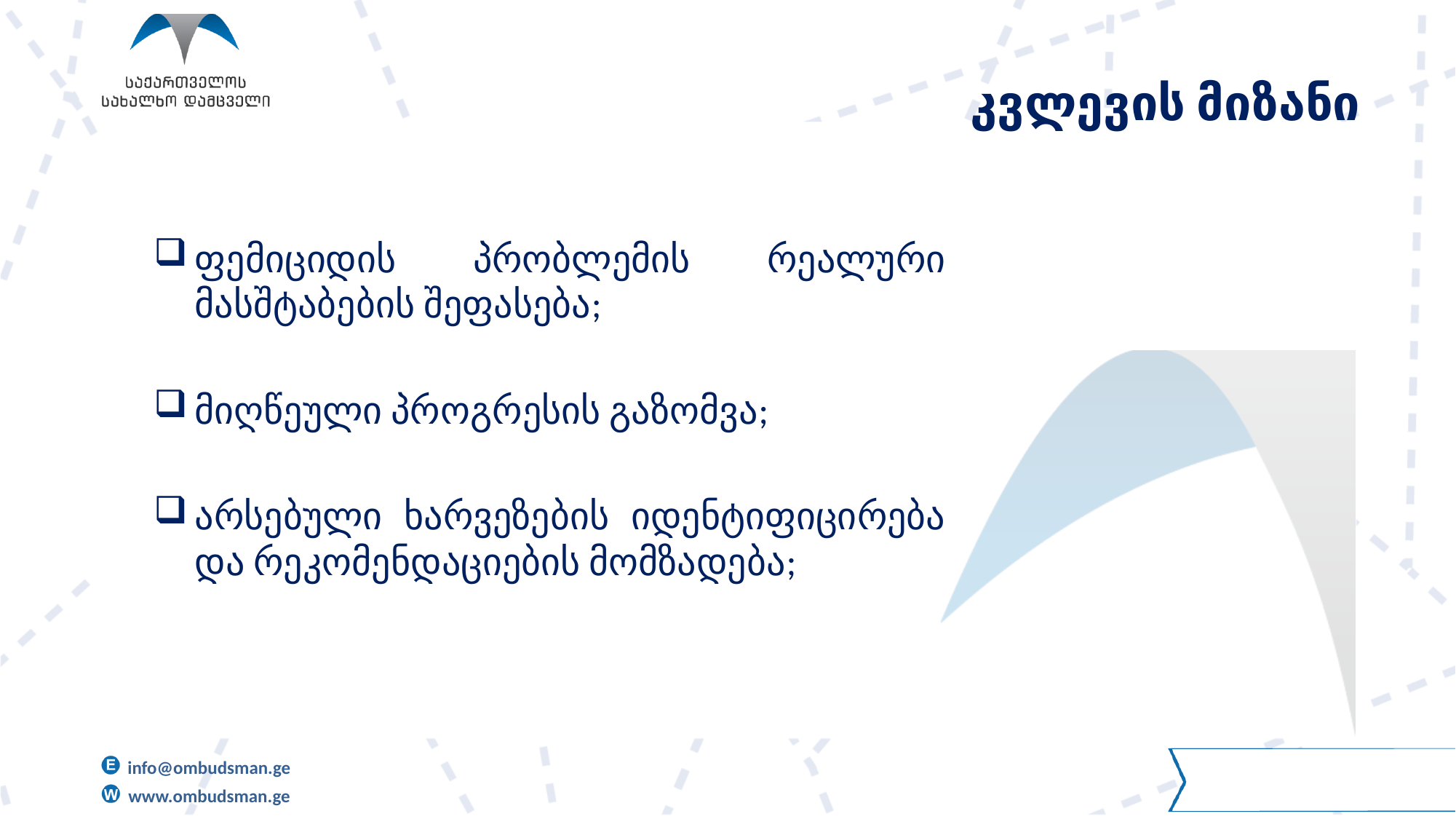

# კვლევის მიზანი
ფემიციდის პრობლემის რეალური მასშტაბების შეფასება;

მიღწეული პროგრესის გაზომვა;

არსებული ხარვეზების იდენტიფიცირება და რეკომენდაციების მომზადება;